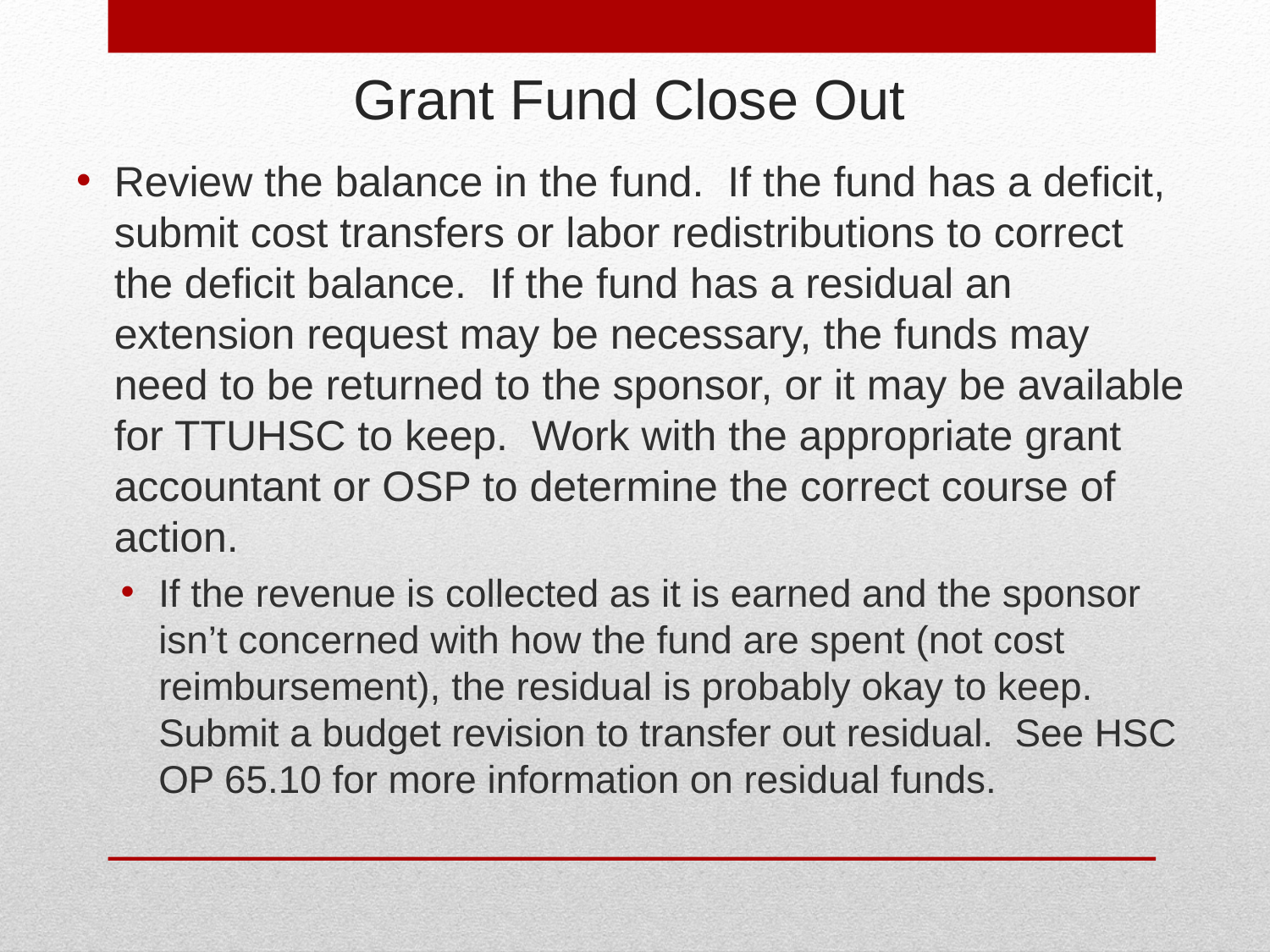

# Grant Fund Close Out
Review the balance in the fund.  If the fund has a deficit, submit cost transfers or labor redistributions to correct the deficit balance.  If the fund has a residual an extension request may be necessary, the funds may need to be returned to the sponsor, or it may be available for TTUHSC to keep.  Work with the appropriate grant accountant or OSP to determine the correct course of action.
If the revenue is collected as it is earned and the sponsor isn’t concerned with how the fund are spent (not cost reimbursement), the residual is probably okay to keep.  Submit a budget revision to transfer out residual.  See HSC OP 65.10 for more information on residual funds.